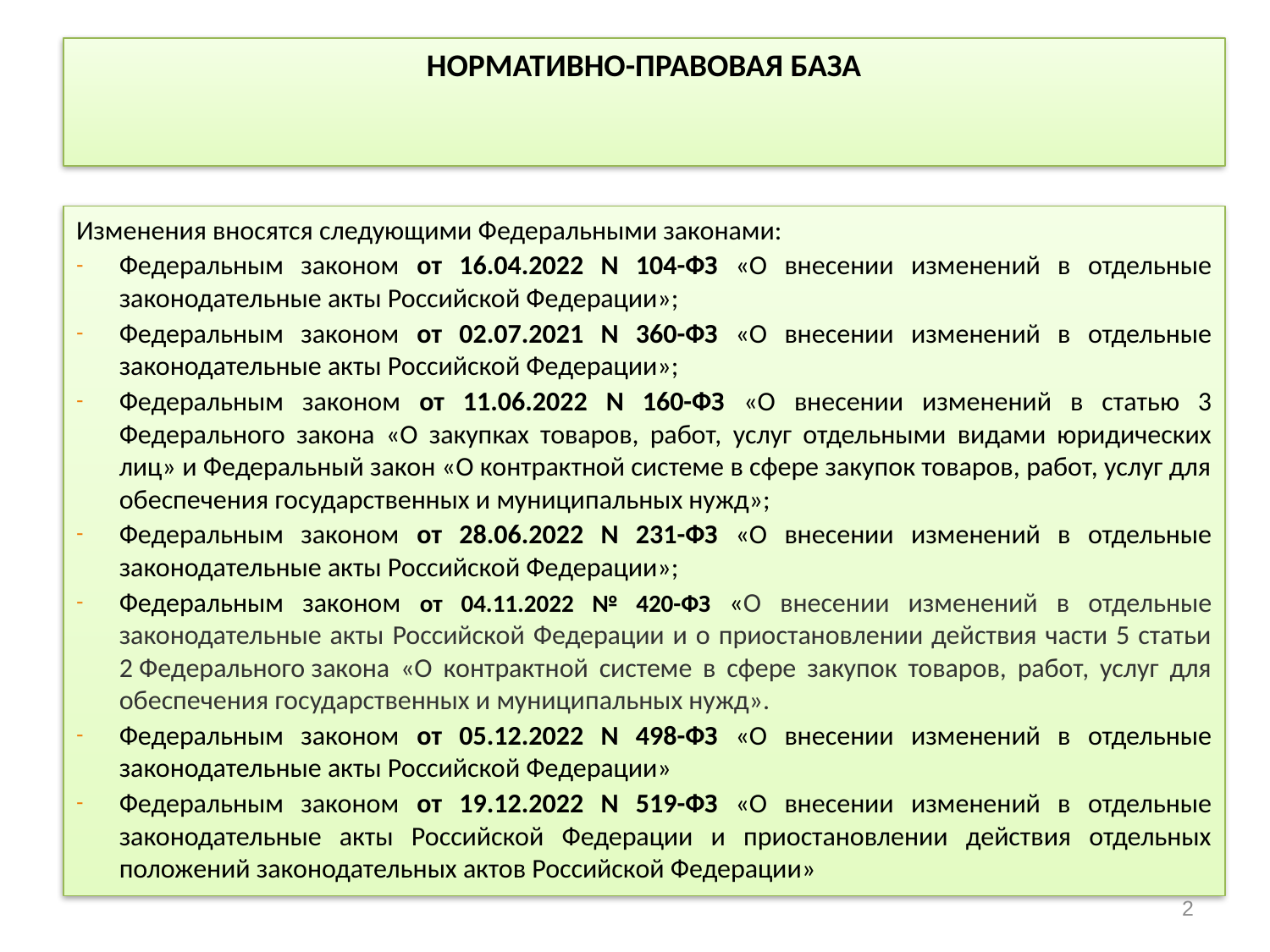

# НОРМАТИВНО-ПРАВОВАЯ БАЗА
Изменения вносятся следующими Федеральными законами:
Федеральным законом от 16.04.2022 N 104-ФЗ «О внесении изменений в отдельные законодательные акты Российской Федерации»;
Федеральным законом от 02.07.2021 N 360-ФЗ «О внесении изменений в отдельные законодательные акты Российской Федерации»;
Федеральным законом от 11.06.2022 N 160-ФЗ «О внесении изменений в статью 3 Федерального закона «О закупках товаров, работ, услуг отдельными видами юридических лиц» и Федеральный закон «О контрактной системе в сфере закупок товаров, работ, услуг для обеспечения государственных и муниципальных нужд»;
Федеральным законом от 28.06.2022 N 231-ФЗ «О внесении изменений в отдельные законодательные акты Российской Федерации»;
Федеральным законом от 04.11.2022 № 420-ФЗ «О внесении изменений в отдельные законодательные акты Российской Федерации и о приостановлении действия части 5 статьи 2 Федерального закона «О контрактной системе в сфере закупок товаров, работ, услуг для обеспечения государственных и муниципальных нужд».
Федеральным законом от 05.12.2022 N 498-ФЗ «О внесении изменений в отдельные законодательные акты Российской Федерации»
Федеральным законом от 19.12.2022 N 519-ФЗ «О внесении изменений в отдельные законодательные акты Российской Федерации и приостановлении действия отдельных положений законодательных актов Российской Федерации»

2